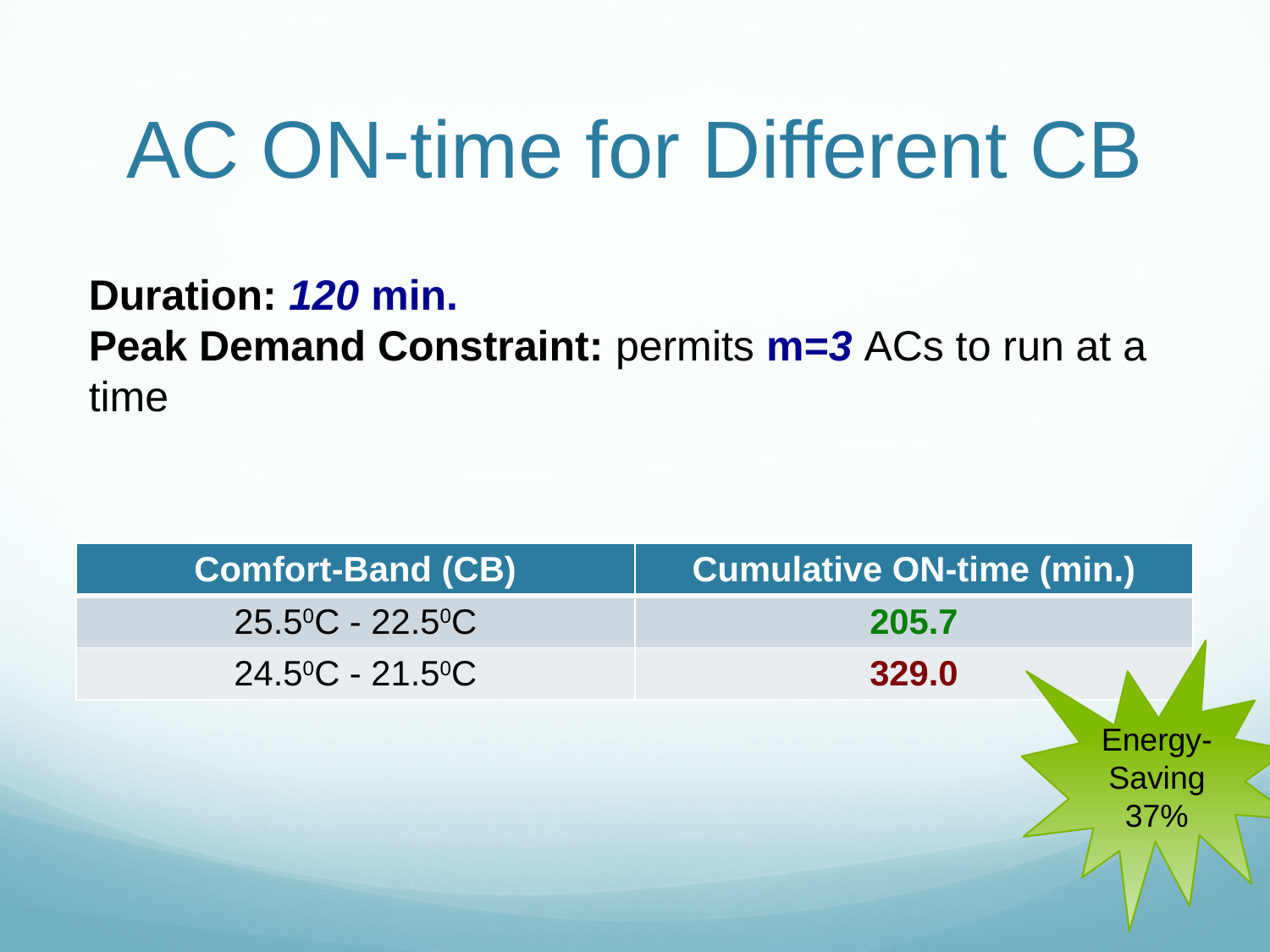

# AC ON-time for Different CB
Duration: 120 min.
Peak Demand Constraint: permits m=3 ACs to run at a time
| Comfort-Band (CB) | Cumulative ON-time (min.) |
| --- | --- |
| 25.50C - 22.50C | 205.7 |
| 24.50C - 21.50C | 329.0 |
Energy-Saving 37%